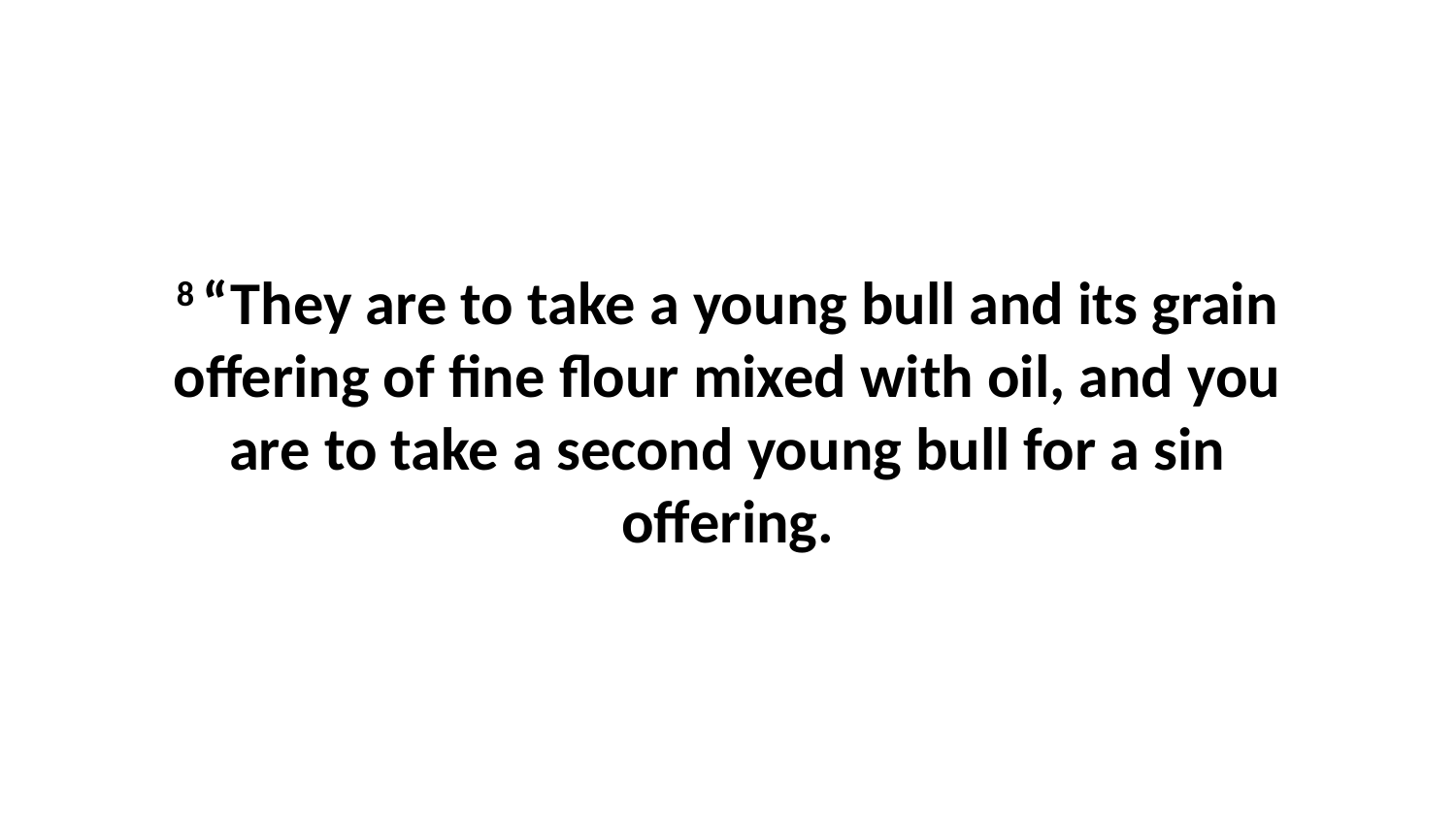

8 “They are to take a young bull and its grain offering of fine flour mixed with oil, and you are to take a second young bull for a sin offering.